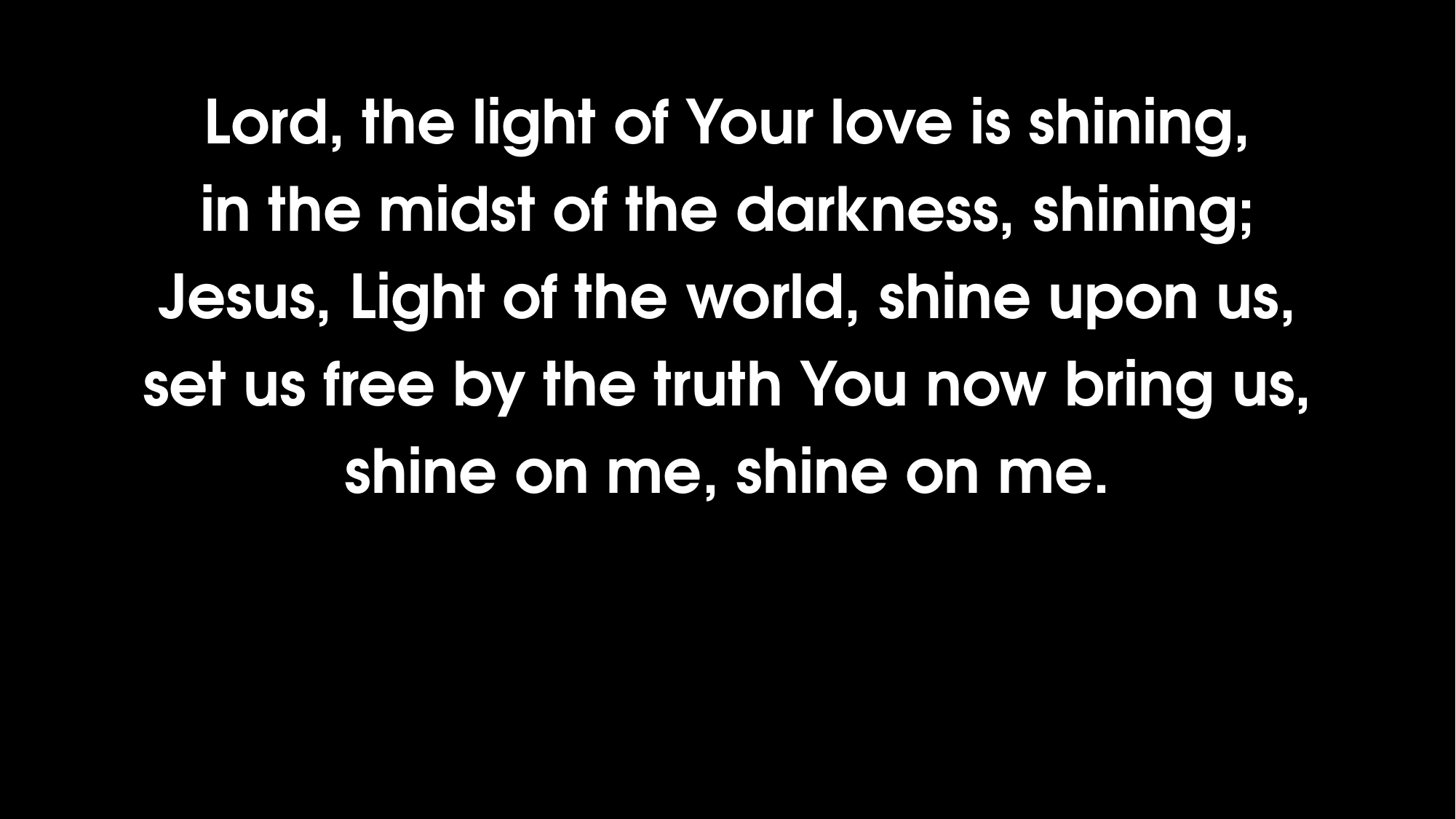

# Lord, the light of Your love is shining, in the midst of the darkness, shining; Jesus, Light of the world, shine upon us, set us free by the truth You now bring us, shine on me, shine on me.